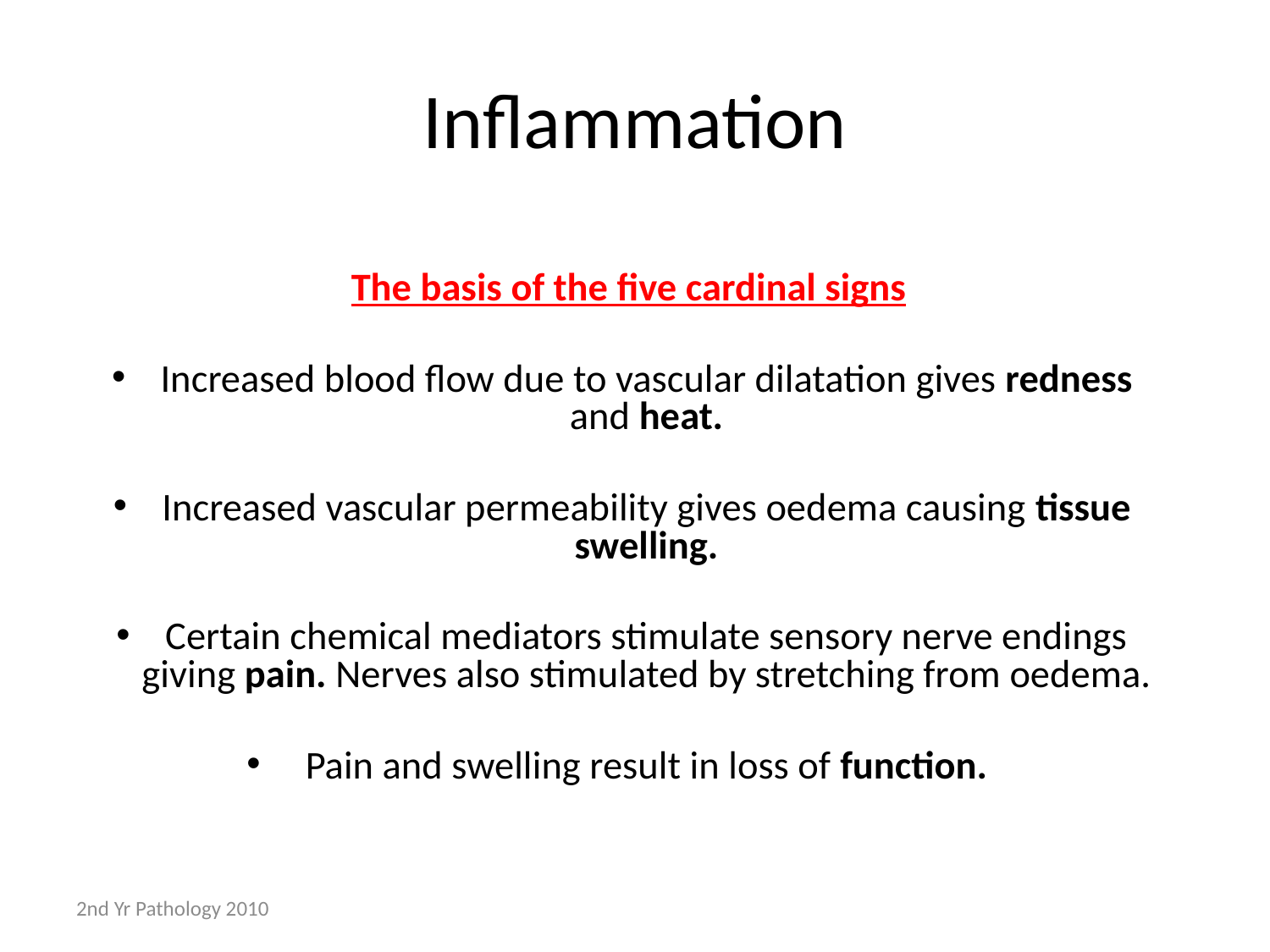

# Inflammation
 The basis of the five cardinal signs

Increased blood flow due to vascular dilatation gives redness and heat.

Increased vascular permeability gives oedema causing tissue swelling.

Certain chemical mediators stimulate sensory nerve endings giving pain. Nerves also stimulated by stretching from oedema.

Pain and swelling result in loss of function.
2nd Yr Pathology 2010